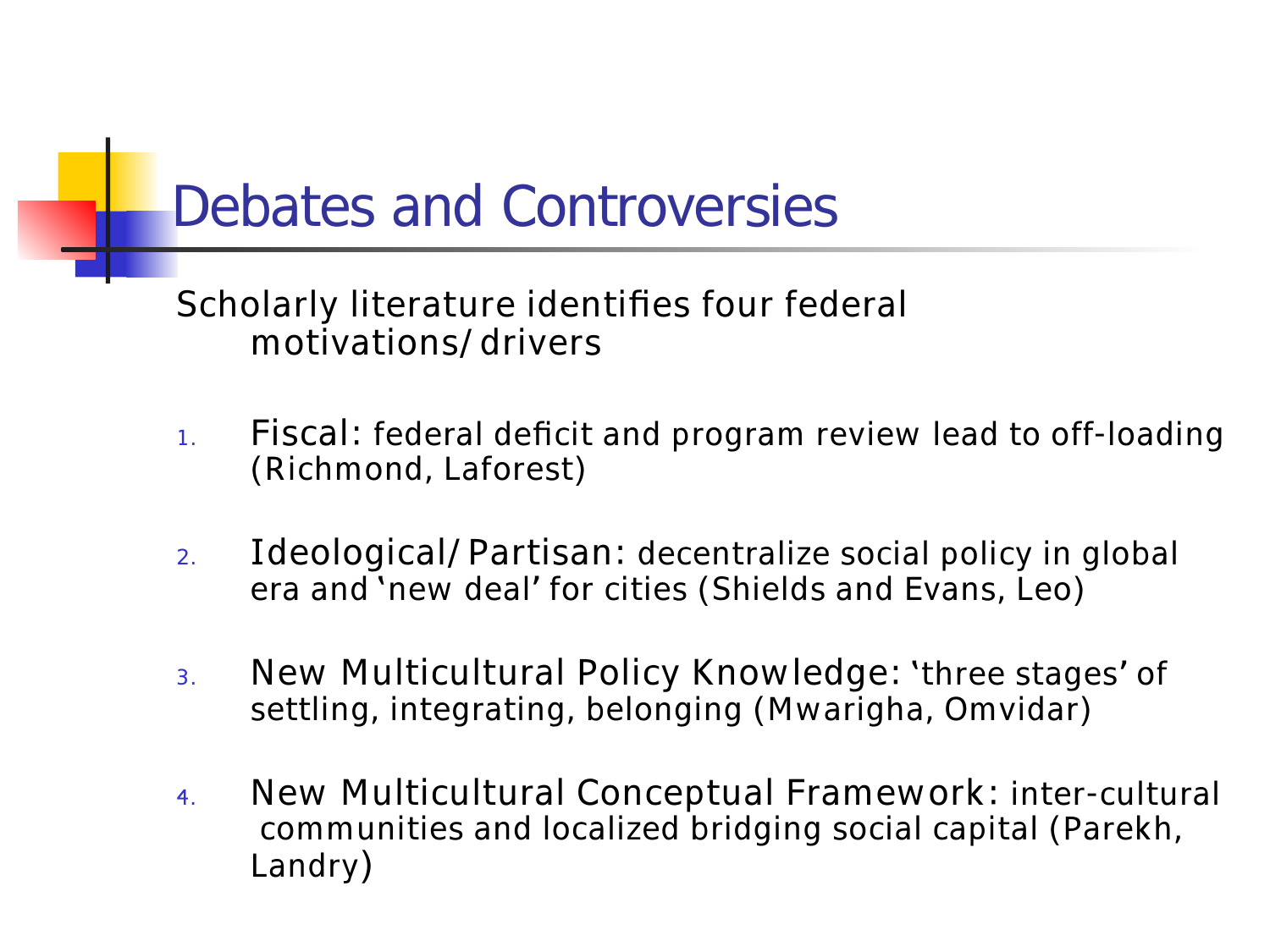

# Debates and Controversies
Scholarly literature identifies four federal motivations/drivers

Fiscal: federal deficit and program review lead to off-loading (Richmond, Laforest)

Ideological/Partisan: decentralize social policy in global era and ‘new deal’ for cities (Shields and Evans, Leo)

New Multicultural Policy Knowledge: ‘three stages’ of settling, integrating, belonging (Mwarigha, Omvidar)

New Multicultural Conceptual Framework: inter-cultural  communities and localized bridging social capital (Parekh,  Landry)